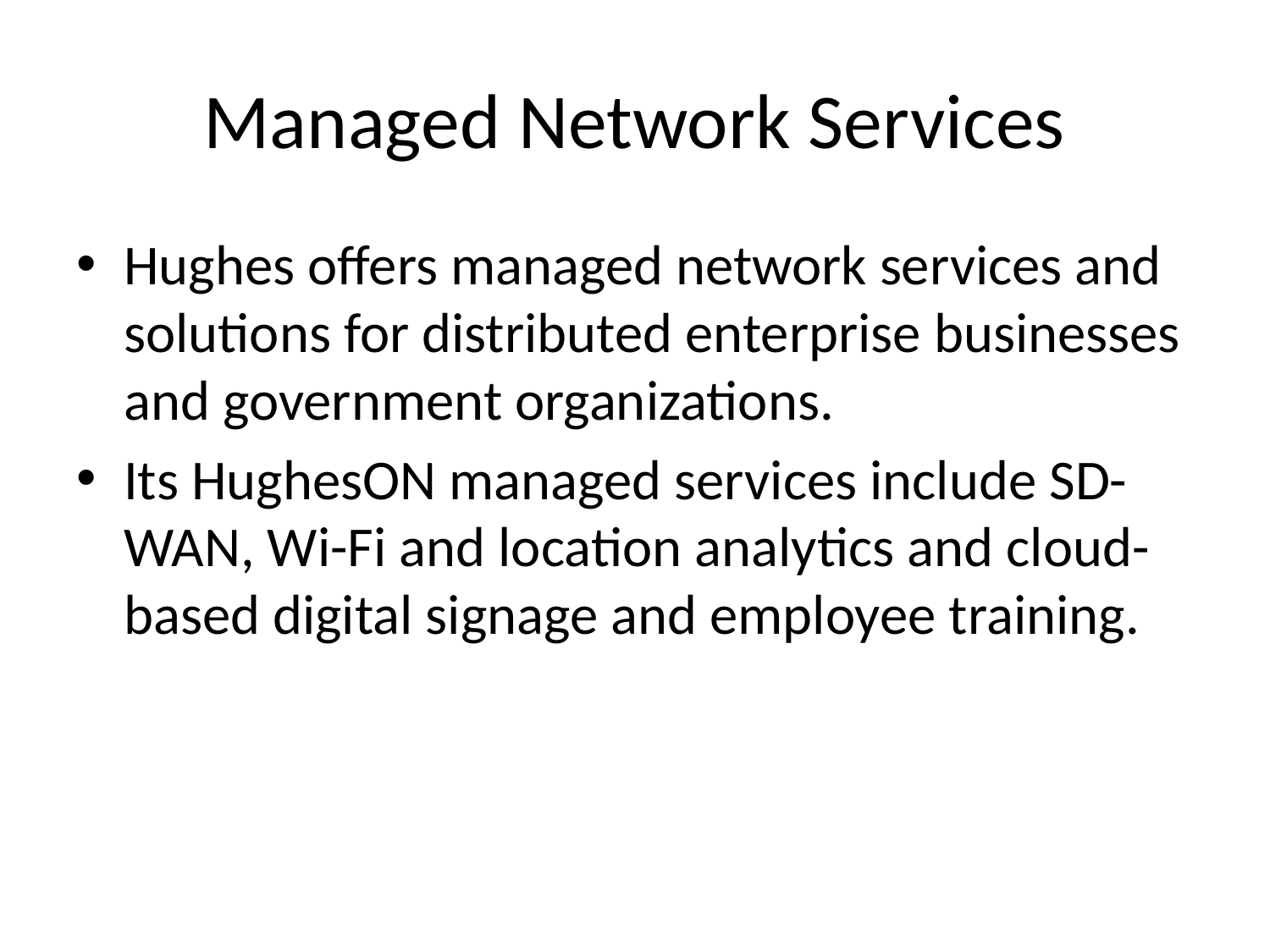

# Managed Network Services
Hughes offers managed network services and solutions for distributed enterprise businesses and government organizations.
Its HughesON managed services include SD-WAN, Wi-Fi and location analytics and cloud-based digital signage and employee training.